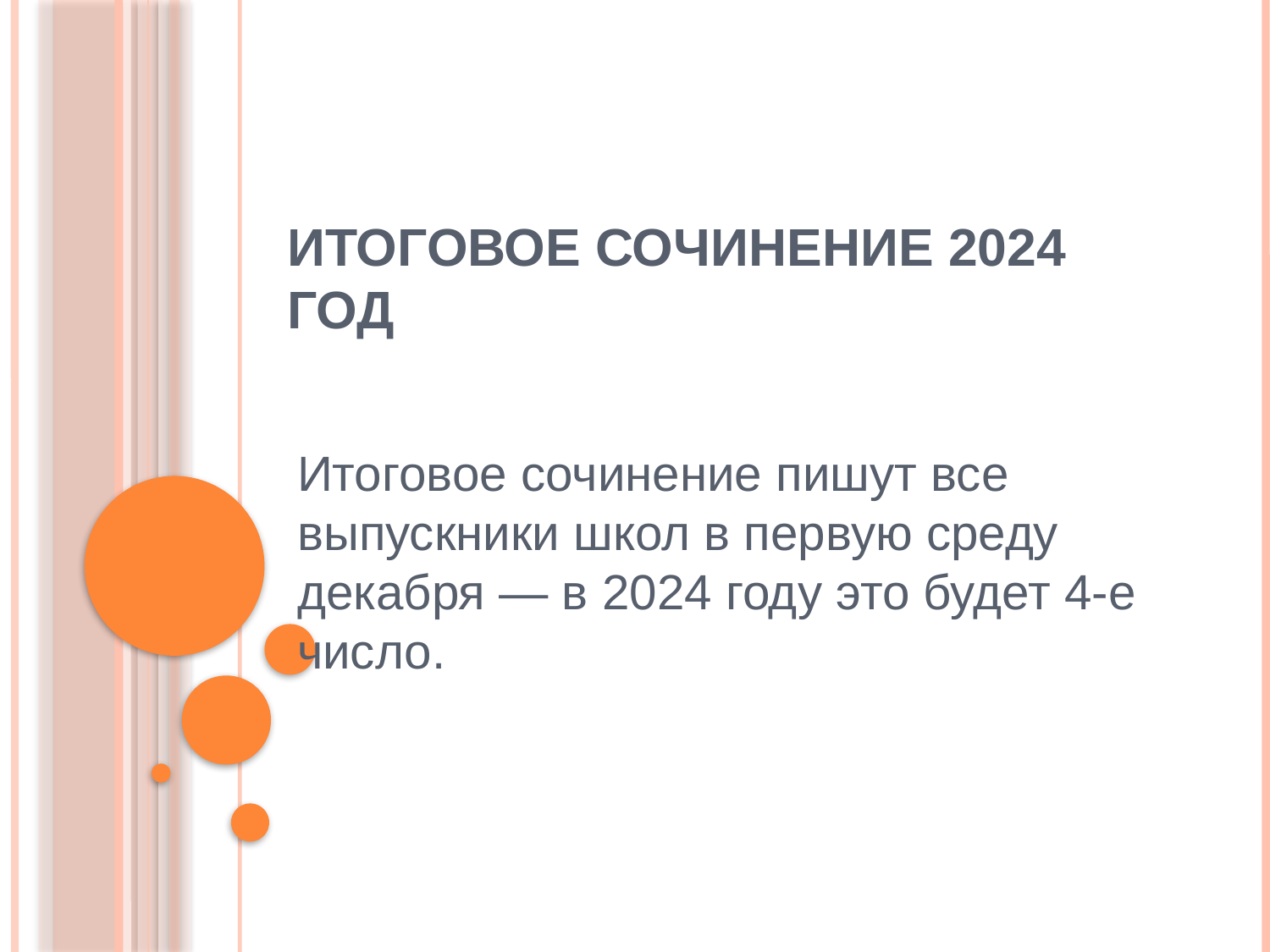

# Итоговое сочинение 2024 год
Итоговое сочинение пишут все выпускники школ в первую среду декабря — в 2024 году это будет 4-е число.